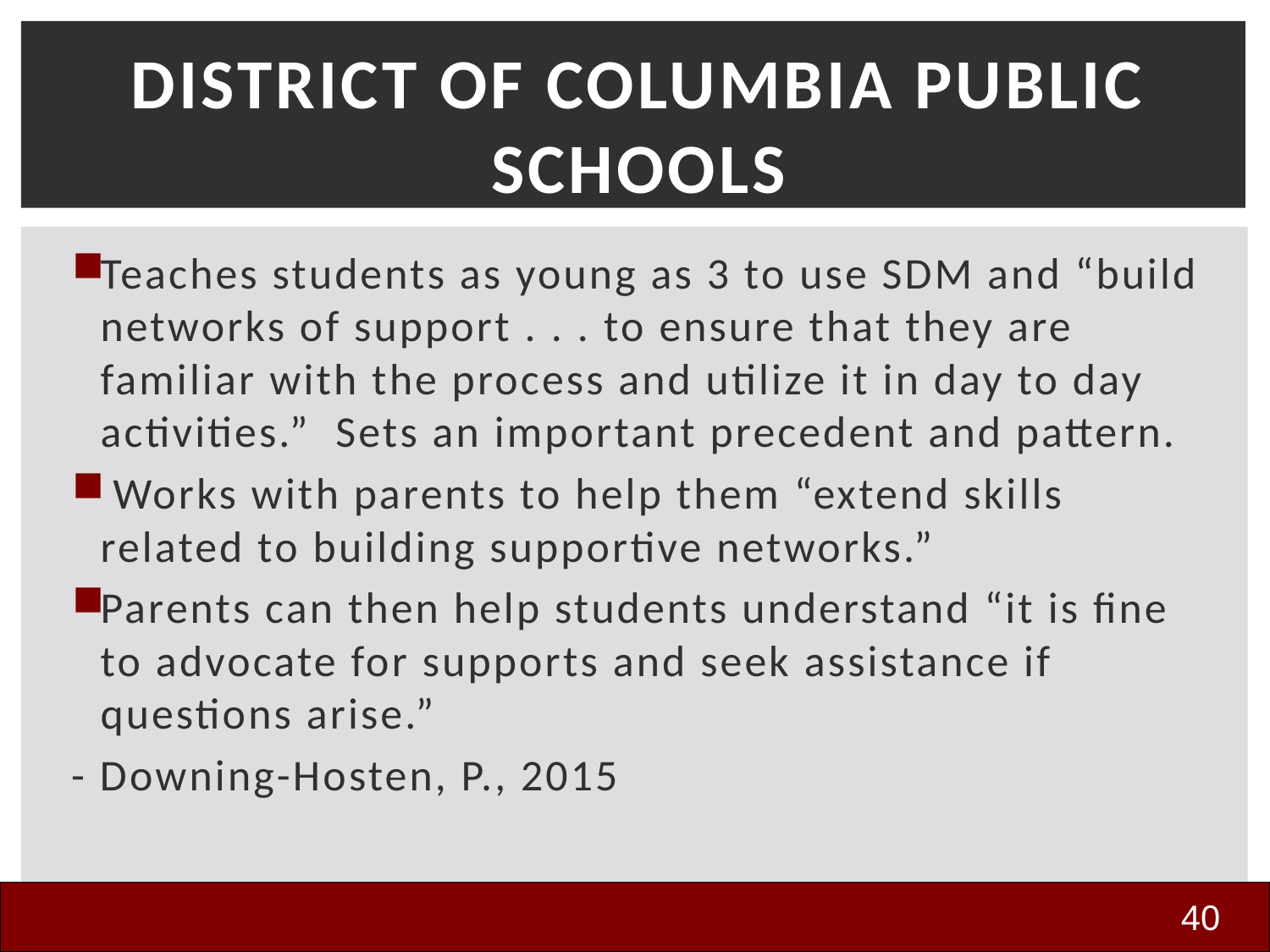

# District of Columbia Public Schools
Teaches students as young as 3 to use SDM and “build networks of support . . . to ensure that they are familiar with the process and utilize it in day to day activities.”  Sets an important precedent and pattern.
 Works with parents to help them “extend skills related to building supportive networks.”
Parents can then help students understand “it is fine to advocate for supports and seek assistance if questions arise.”
- Downing-Hosten, P., 2015
40